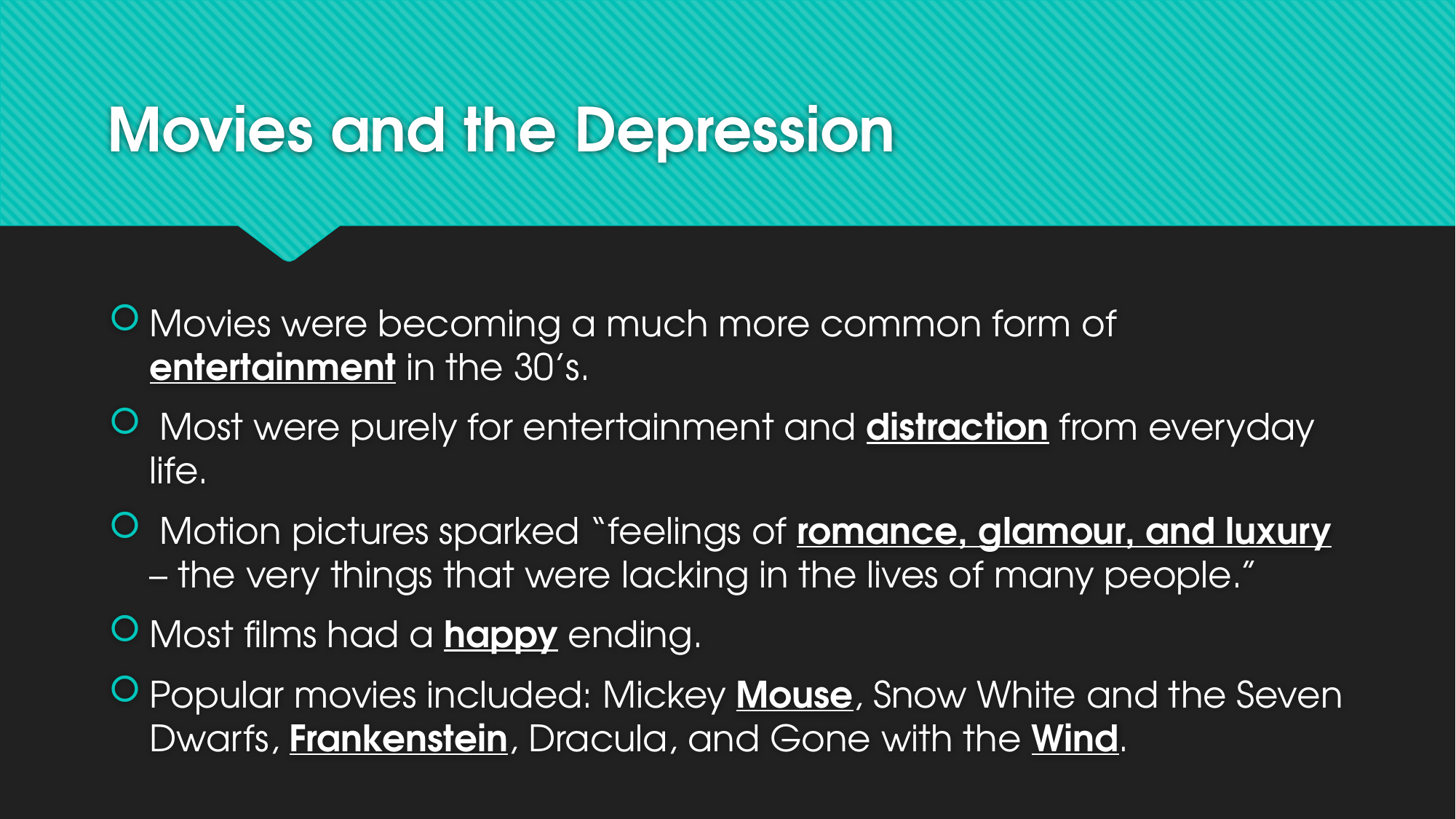

# Movies and the Depression
Movies were becoming a much more common form of entertainment in the 30’s.
 Most were purely for entertainment and distraction from everyday life.
 Motion pictures sparked “feelings of romance, glamour, and luxury – the very things that were lacking in the lives of many people.”
Most films had a happy ending.
Popular movies included: Mickey Mouse, Snow White and the Seven Dwarfs, Frankenstein, Dracula, and Gone with the Wind.